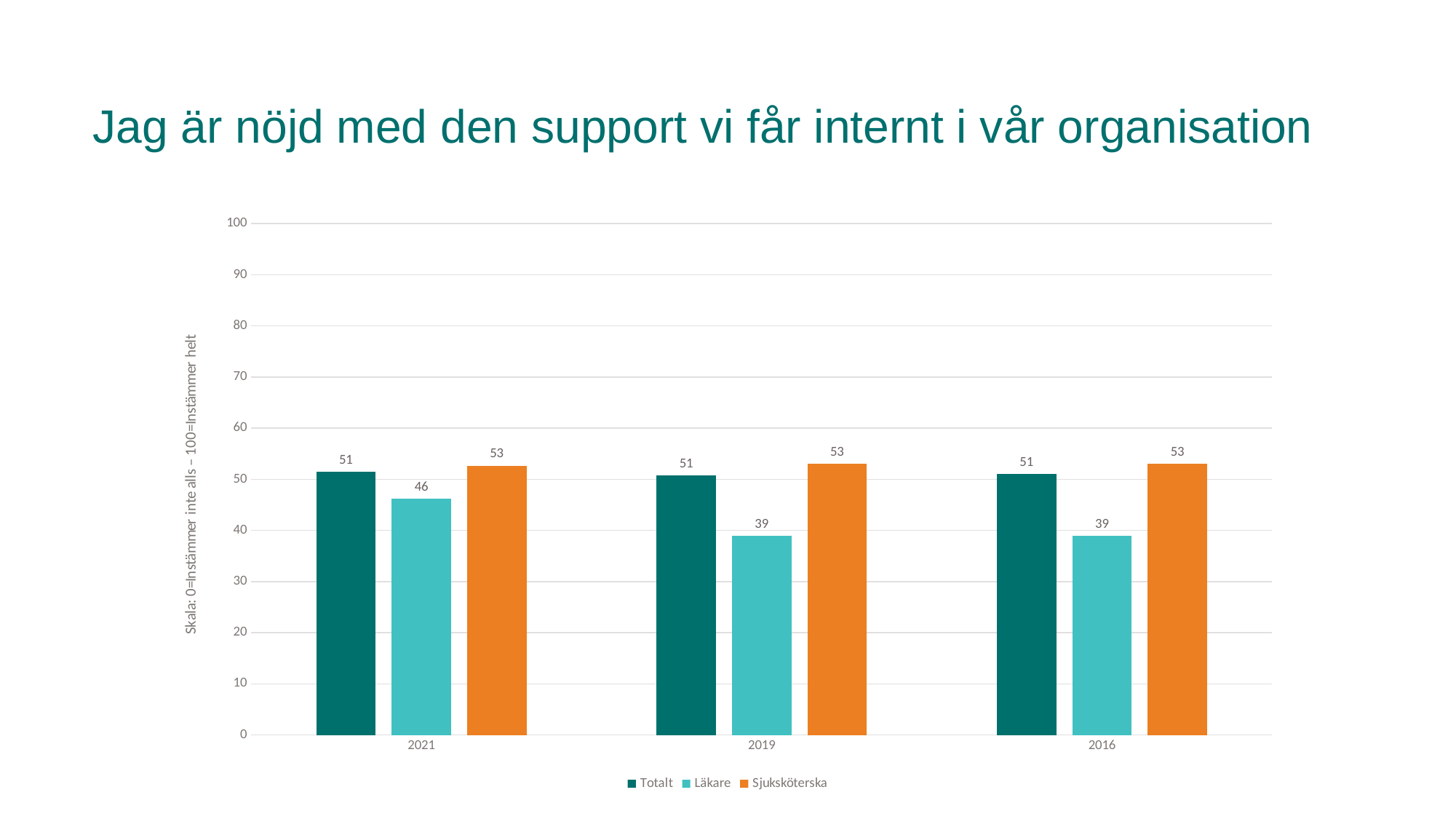

# Jag är nöjd med den support vi får internt i vår organisation

### Chart

| Category | Totalt | Läkare | Sjuksköterska |
|---|---|---|---|
| 2021 | 51.45985401459854 | 46.25 | 52.67857142857143 |
| 2019 | 50.75757575757576 | 39.0 | 53.0 |
| 2016 | 51.0 | 39.0 | 53.0 |